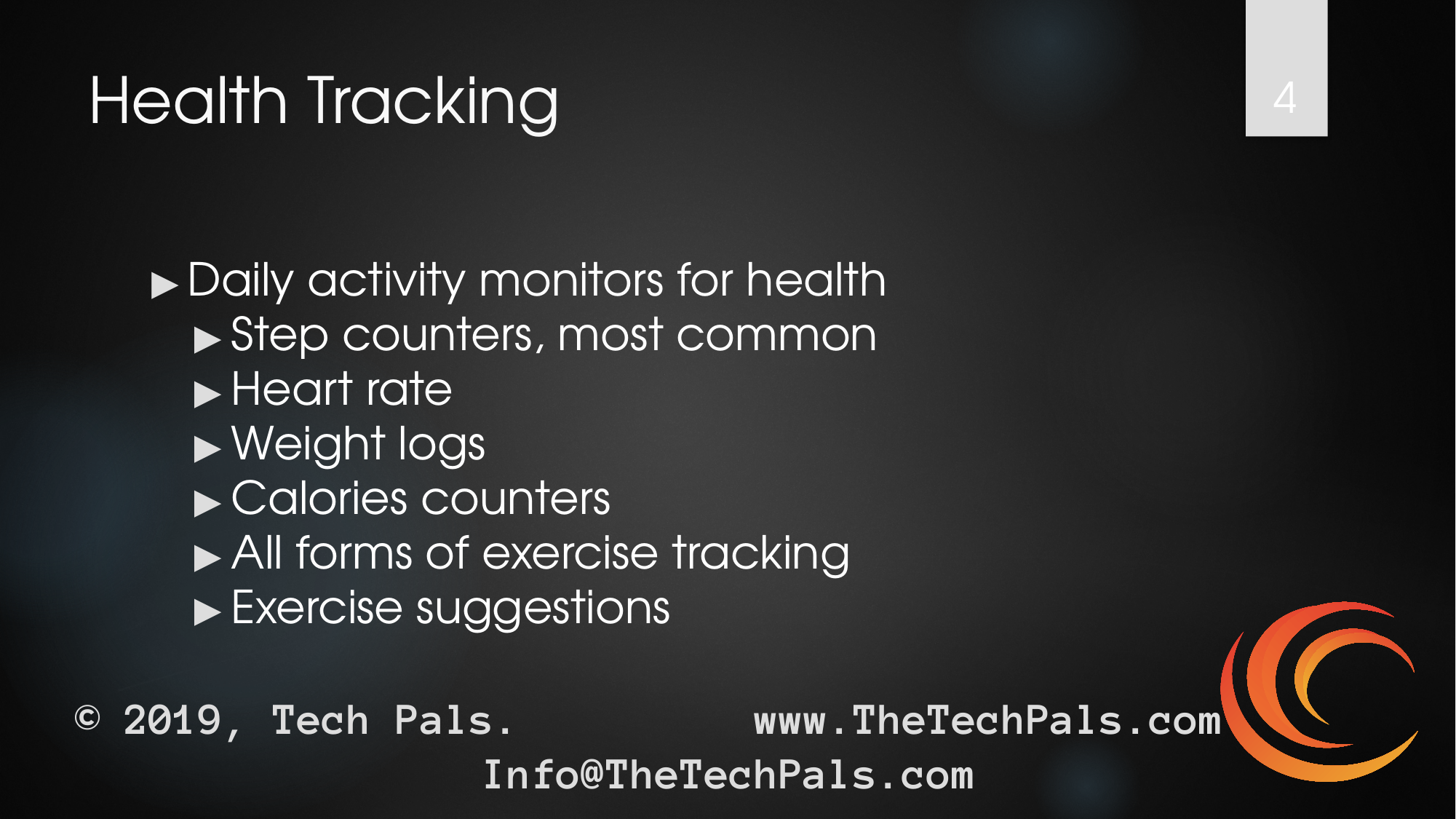

4
# Health Tracking
Daily activity monitors for health
Step counters, most common
Heart rate
Weight logs
Calories counters
All forms of exercise tracking
Exercise suggestions

© 2019, Tech Pals. 		 www.TheTechPals.com 		Info@TheTechPals.com